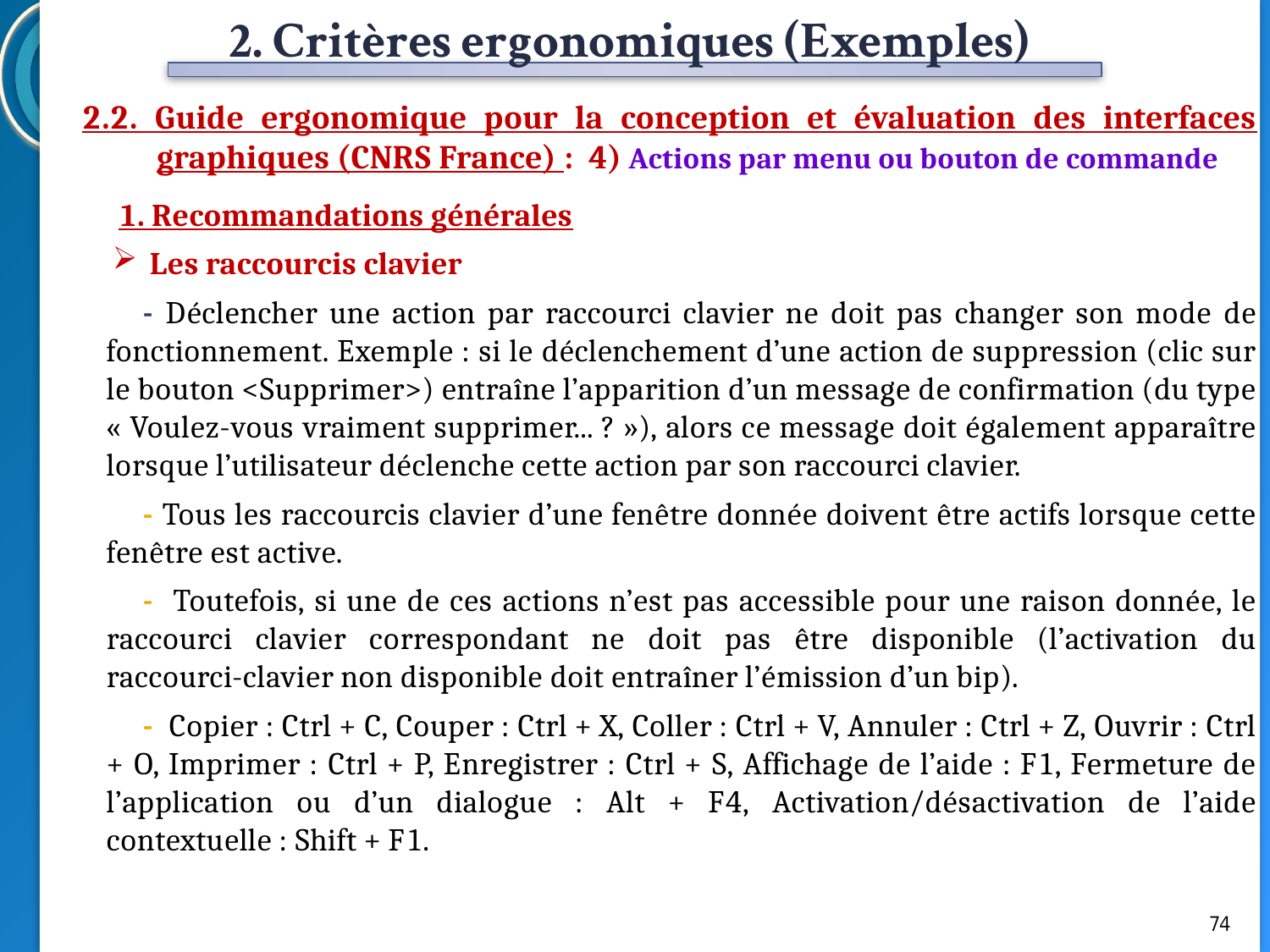

2. Critères ergonomiques (Exemples)

2.2. Guide ergonomique pour la conception et évaluation des interfaces graphiques (CNRS France) :  4) Actions par menu ou bouton de commande
1. Recommandations générales
 Les raccourcis clavier
- Déclencher une action par raccourci clavier ne doit pas changer son mode de fonctionnement. Exemple : si le déclenchement d’une action de suppression (clic sur le bouton <Supprimer>) entraîne l’apparition d’un message de confirmation (du type « Voulez-vous vraiment supprimer... ? »), alors ce message doit également apparaître lorsque l’utilisateur déclenche cette action par son raccourci clavier.
- Tous les raccourcis clavier d’une fenêtre donnée doivent être actifs lorsque cette fenêtre est active.
-  Toutefois, si une de ces actions n’est pas accessible pour une raison donnée, le raccourci clavier correspondant ne doit pas être disponible (l’activation du raccourci-clavier non disponible doit entraîner l’émission d’un bip).
-  Copier : Ctrl + C, Couper : Ctrl + X, Coller : Ctrl + V, Annuler : Ctrl + Z, Ouvrir : Ctrl + O, Imprimer : Ctrl + P, Enregistrer : Ctrl + S, Affichage de l’aide : F1, Fermeture de l’application ou d’un dialogue : Alt + F4, Activation/désactivation de l’aide contextuelle : Shift + F1.

74